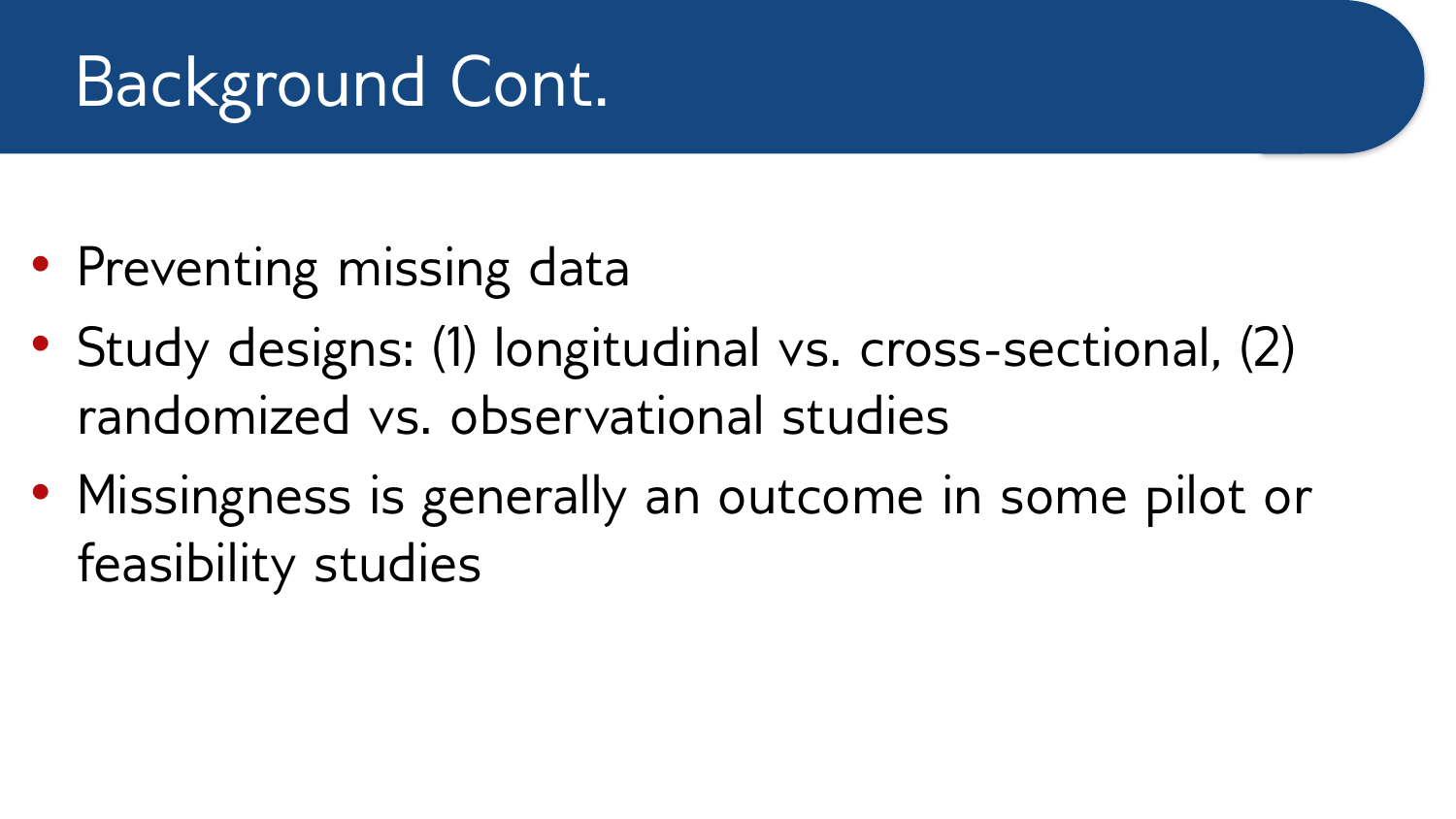

# Background Cont.
Preventing missing data
Study designs: (1) longitudinal vs. cross-sectional, (2) randomized vs. observational studies
Missingness is generally an outcome in some pilot or feasibility studies